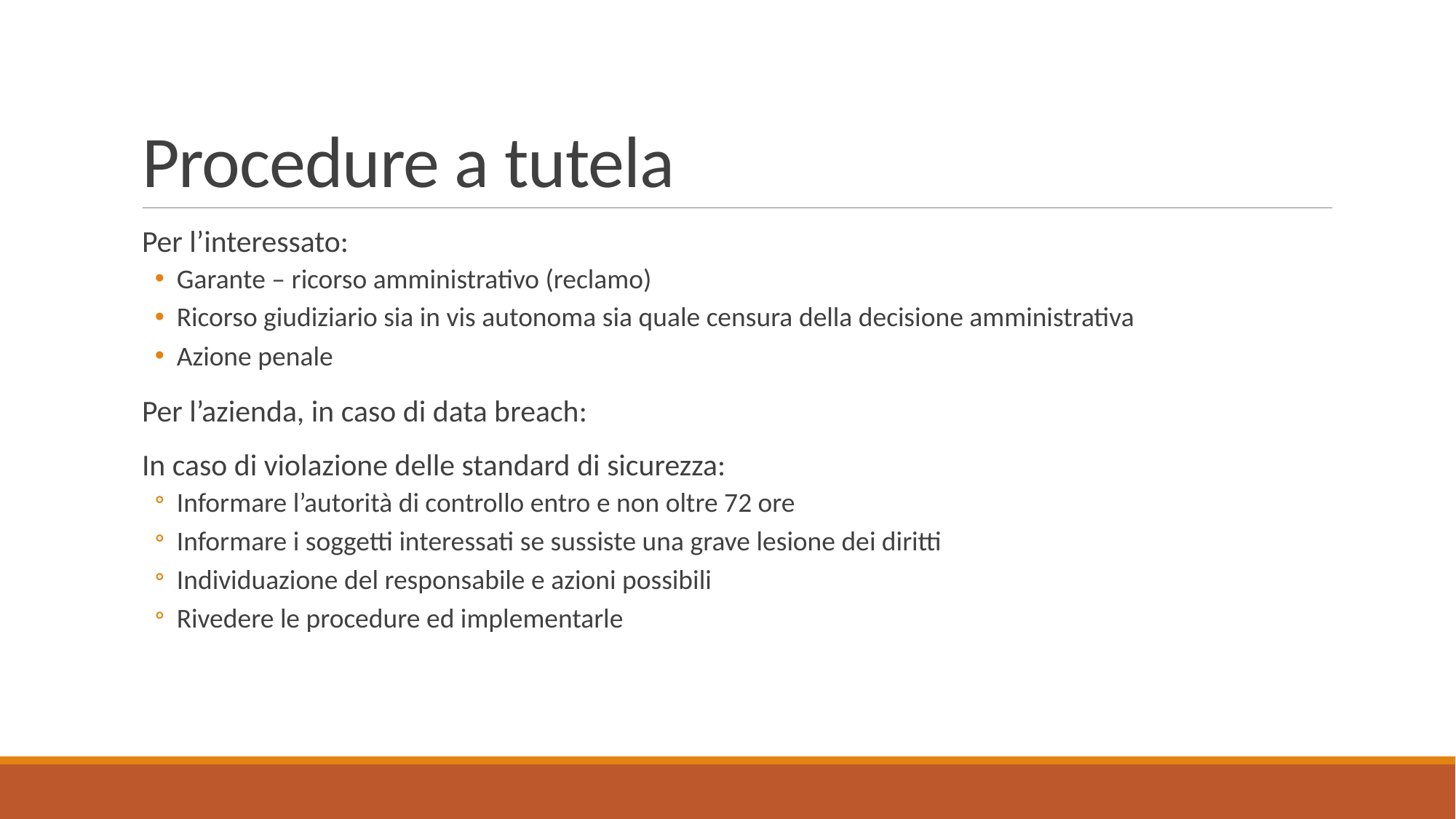

# Procedure a tutela
Per l’interessato:
Garante – ricorso amministrativo (reclamo)
Ricorso giudiziario sia in vis autonoma sia quale censura della decisione amministrativa
Azione penale
Per l’azienda, in caso di data breach:
In caso di violazione delle standard di sicurezza:
Informare l’autorità di controllo entro e non oltre 72 ore
Informare i soggetti interessati se sussiste una grave lesione dei diritti
Individuazione del responsabile e azioni possibili
Rivedere le procedure ed implementarle